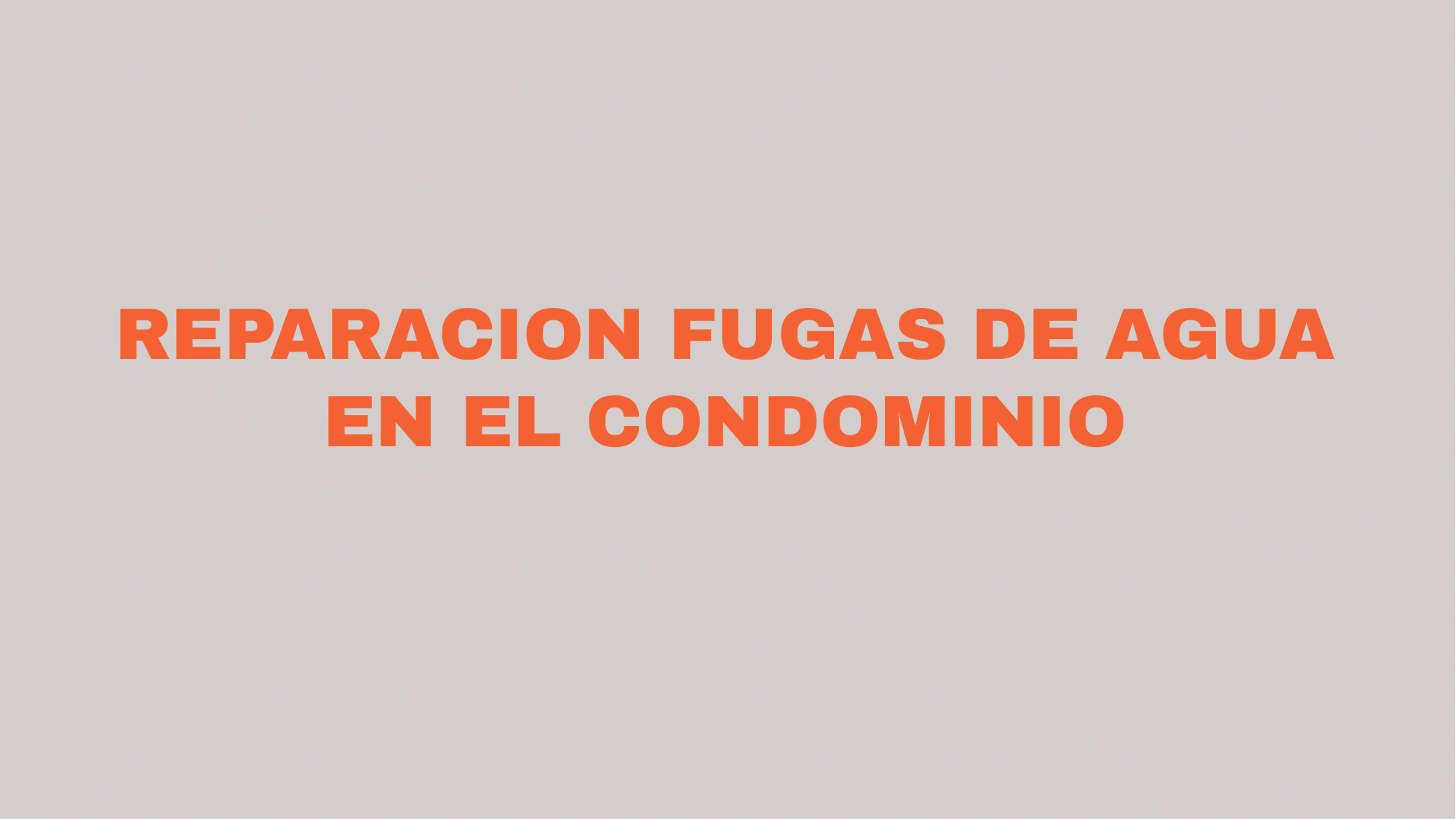

REPARACION FUGAS DE AGUA
EN EL CONDOMINIO